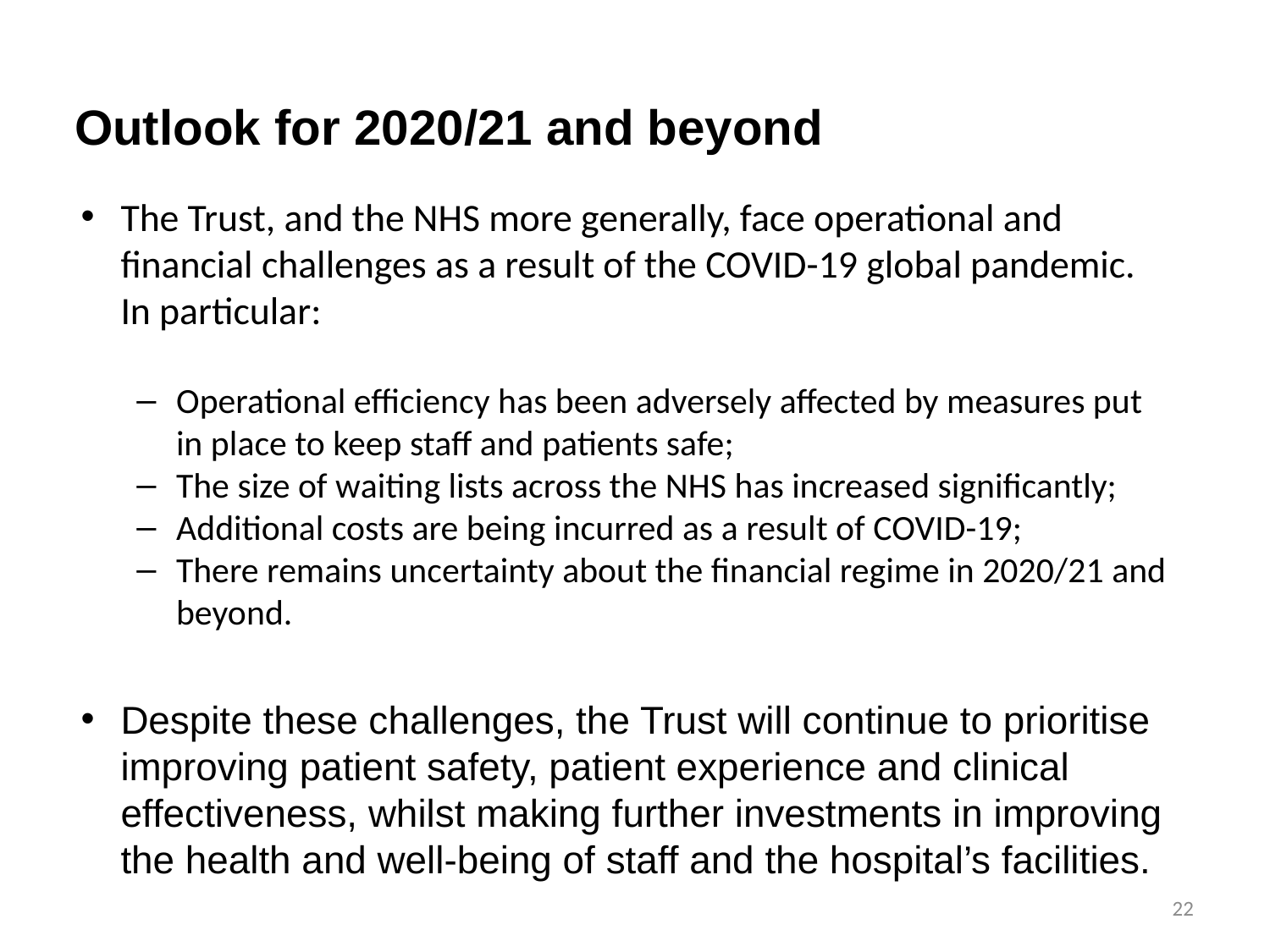

# Outlook for 2020/21 and beyond
The Trust, and the NHS more generally, face operational and financial challenges as a result of the COVID-19 global pandemic. In particular:

Operational efficiency has been adversely affected by measures put in place to keep staff and patients safe;
The size of waiting lists across the NHS has increased significantly;
Additional costs are being incurred as a result of COVID-19;
There remains uncertainty about the financial regime in 2020/21 and beyond.

Despite these challenges, the Trust will continue to prioritise improving patient safety, patient experience and clinical effectiveness, whilst making further investments in improving the health and well-being of staff and the hospital’s facilities.
22